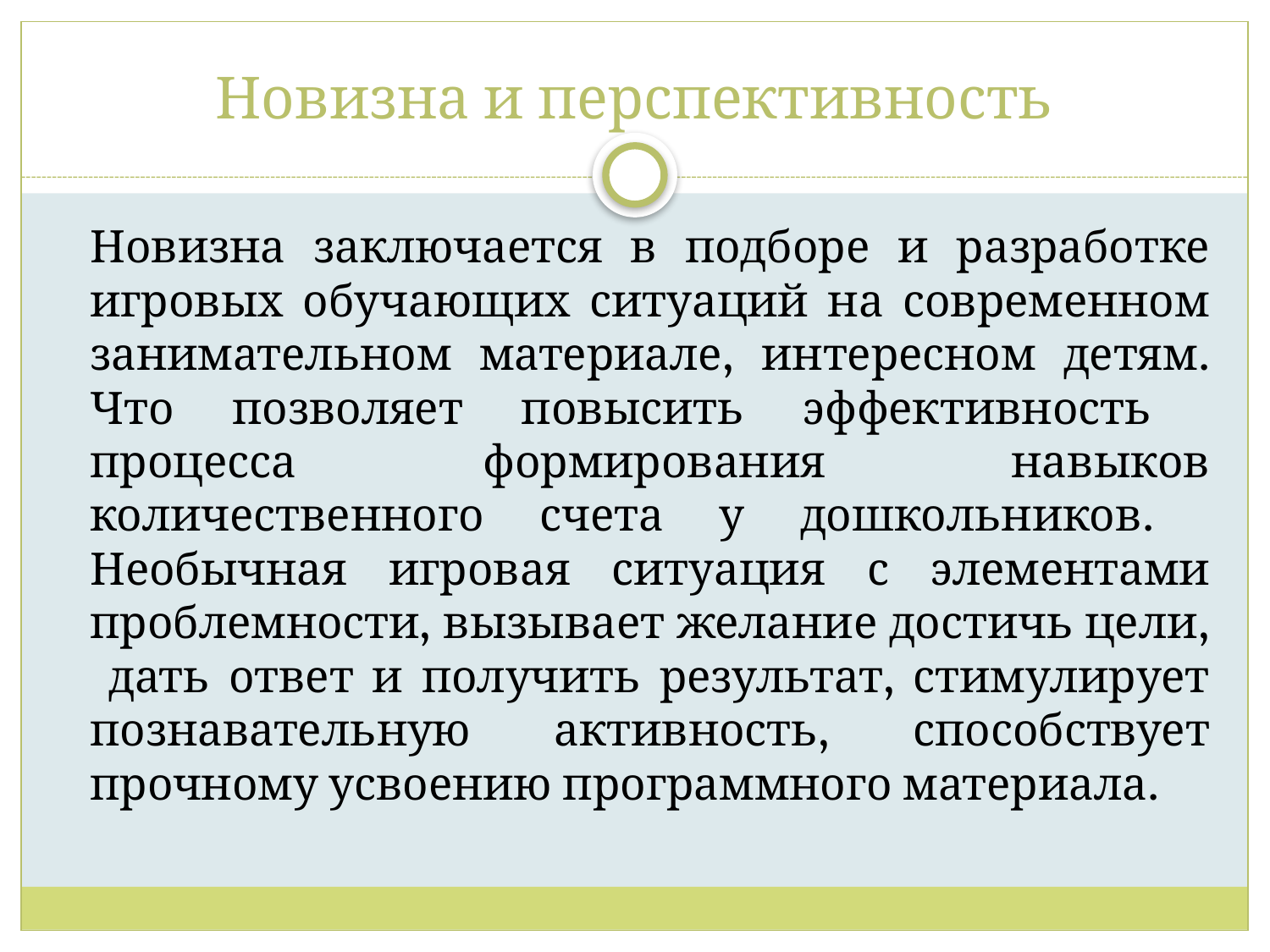

# Новизна и перспективность
		Новизна заключается в подборе и разработке игровых обучающих ситуаций на современном занимательном материале, интересном детям. Что позволяет повысить эффективность  процесса формирования навыков количественного счета у дошкольников.  Необычная игровая ситуация с элементами проблемности, вызывает желание достичь цели,  дать ответ и получить результат, стимулирует познавательную активность, способствует прочному усвоению программного материала.